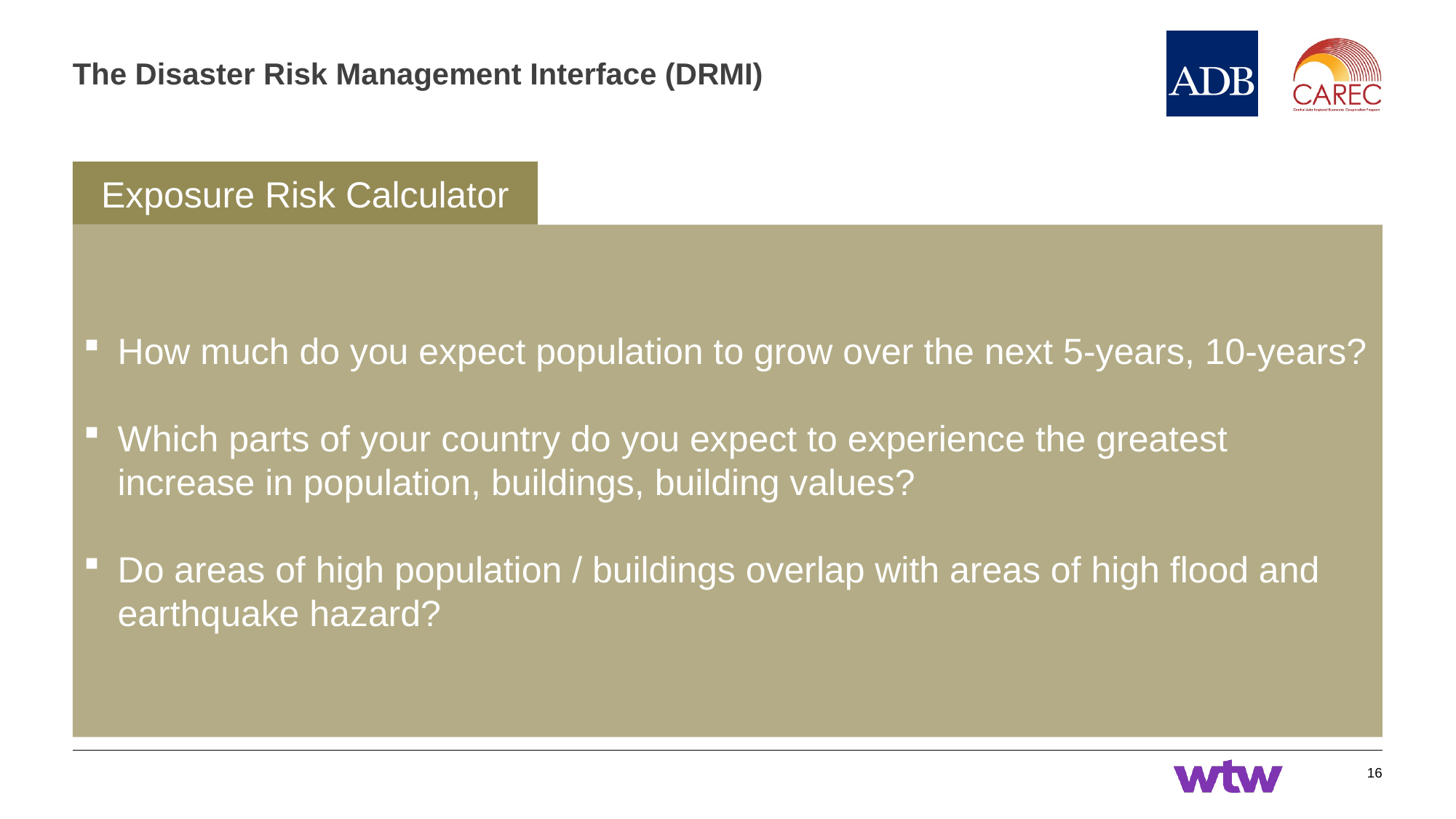

# The Disaster Risk Management Interface (DRMI)
Exposure Risk Calculator
How much do you expect population to grow over the next 5-years, 10-years?

Which parts of your country do you expect to experience the greatest increase in population, buildings, building values?

Do areas of high population / buildings overlap with areas of high flood and earthquake hazard?
16